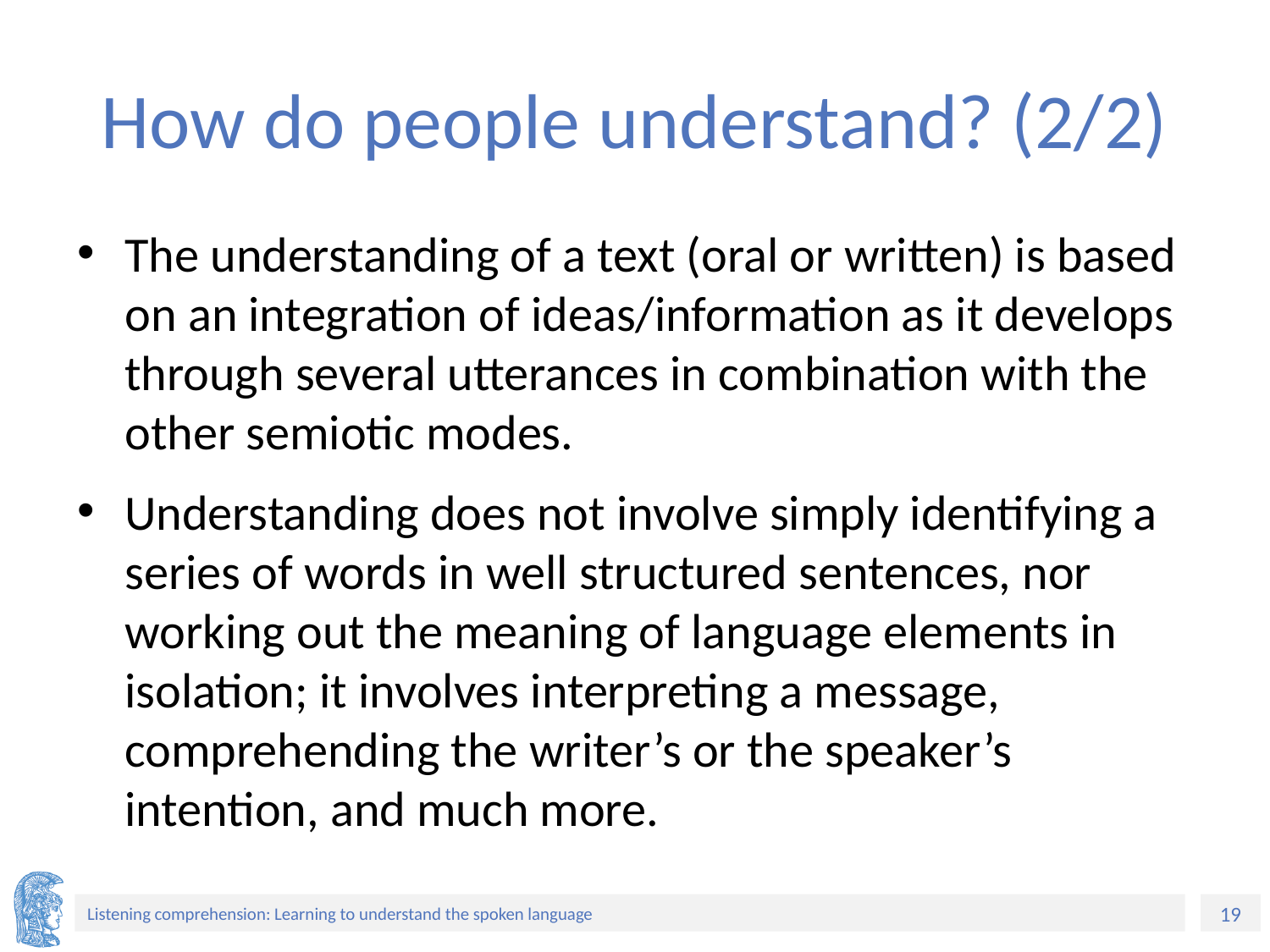

# How do people understand? (2/2)
The understanding of a text (oral or written) is based on an integration of ideas/information as it develops through several utterances in combination with the other semiotic modes.
Understanding does not involve simply identifying a series of words in well structured sentences, nor working out the meaning of language elements in isolation; it involves interpreting a message, comprehending the writer’s or the speaker’s intention, and much more.